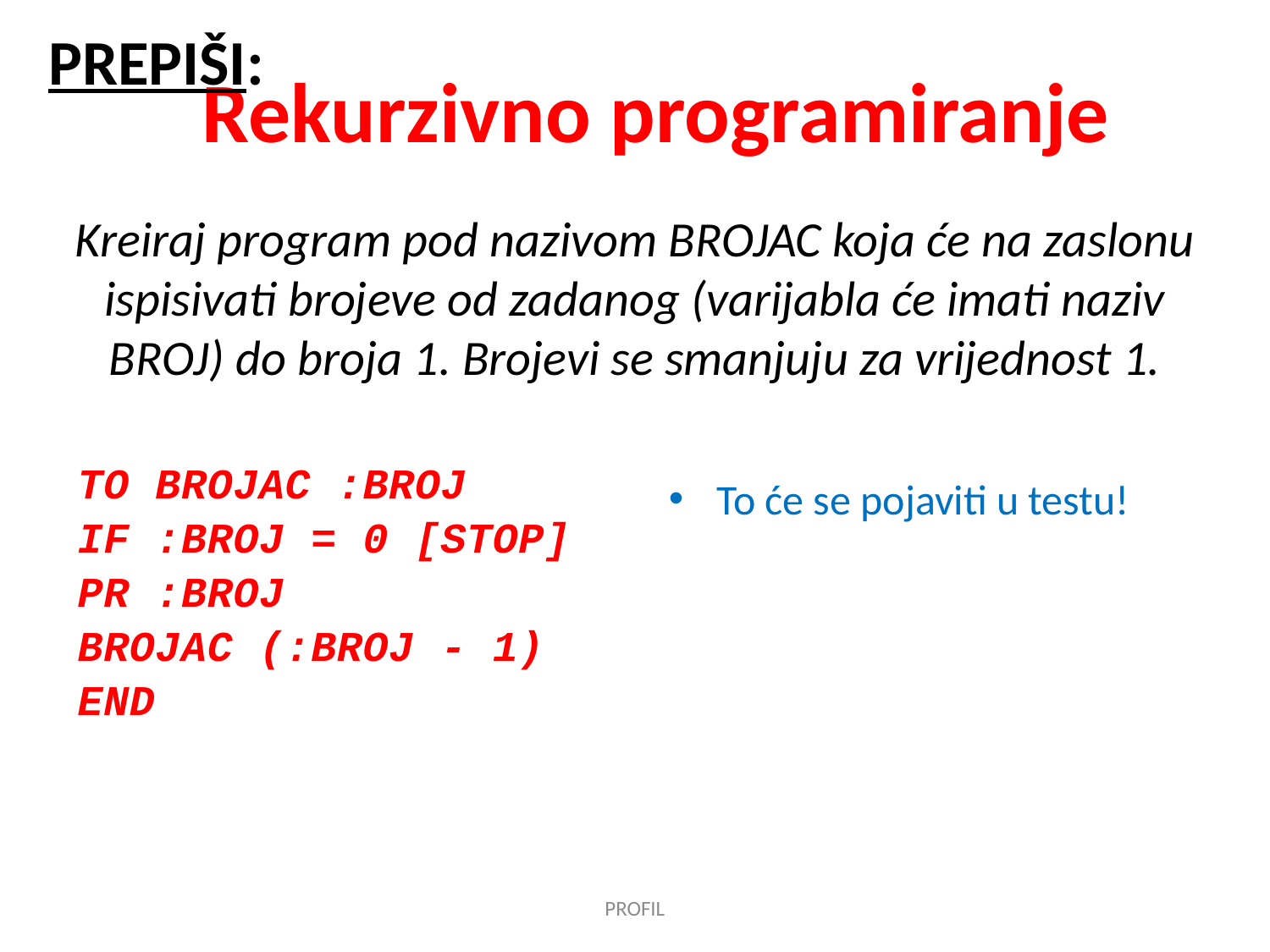

PREPIŠI:
Rekurzivno programiranje
# Kreiraj program pod nazivom BROJAC koja će na zaslonu ispisivati brojeve od zadanog (varijabla će imati naziv BROJ) do broja 1. Brojevi se smanjuju za vrijednost 1.
TO BROJAC :BROJ
IF :BROJ = 0 [STOP]
PR :BROJ
BROJAC (:BROJ - 1)
END

To će se pojaviti u testu!
PROFIL